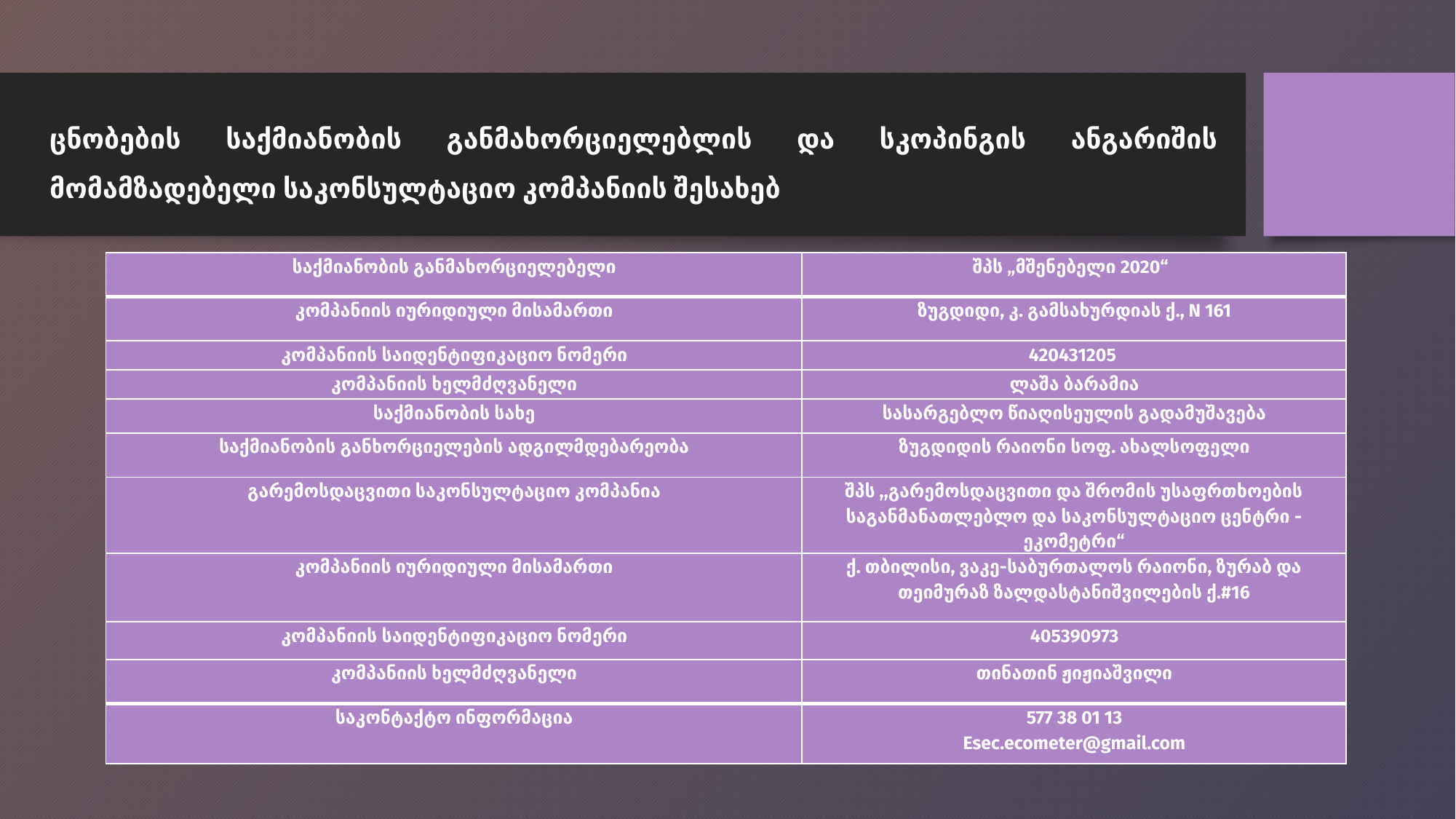

# ცნობების საქმიანობის განმახორციელებლის და სკოპინგის ანგარიშის მომამზადებელი საკონსულტაციო კომპანიის შესახებ
| საქმიანობის განმახორციელებელი | შპს „მშენებელი 2020“ |
| --- | --- |
| კომპანიის იურიდიული მისამართი | ზუგდიდი, კ. გამსახურდიას ქ., N 161 |
| კომპანიის საიდენტიფიკაციო ნომერი | 420431205 |
| კომპანიის ხელმძღვანელი | ლაშა ბარამია |
| საქმიანობის სახე | სასარგებლო წიაღისეულის გადამუშავება |
| საქმიანობის განხორციელების ადგილმდებარეობა | ზუგდიდის რაიონი სოფ. ახალსოფელი |
| გარემოსდაცვითი საკონსულტაციო კომპანია | შპს ,,გარემოსდაცვითი და შრომის უსაფრთხოების საგანმანათლებლო და საკონსულტაციო ცენტრი - ეკომეტრი“ |
| კომპანიის იურიდიული მისამართი | ქ. თბილისი, ვაკე-საბურთალოს რაიონი, ზურაბ და თეიმურაზ ზალდასტანიშვილების ქ.#16 |
| კომპანიის საიდენტიფიკაციო ნომერი | 405390973 |
| კომპანიის ხელმძღვანელი | თინათინ ჟიჟიაშვილი |
| საკონტაქტო ინფორმაცია | 577 38 01 13 Esec.ecometer@gmail.com |